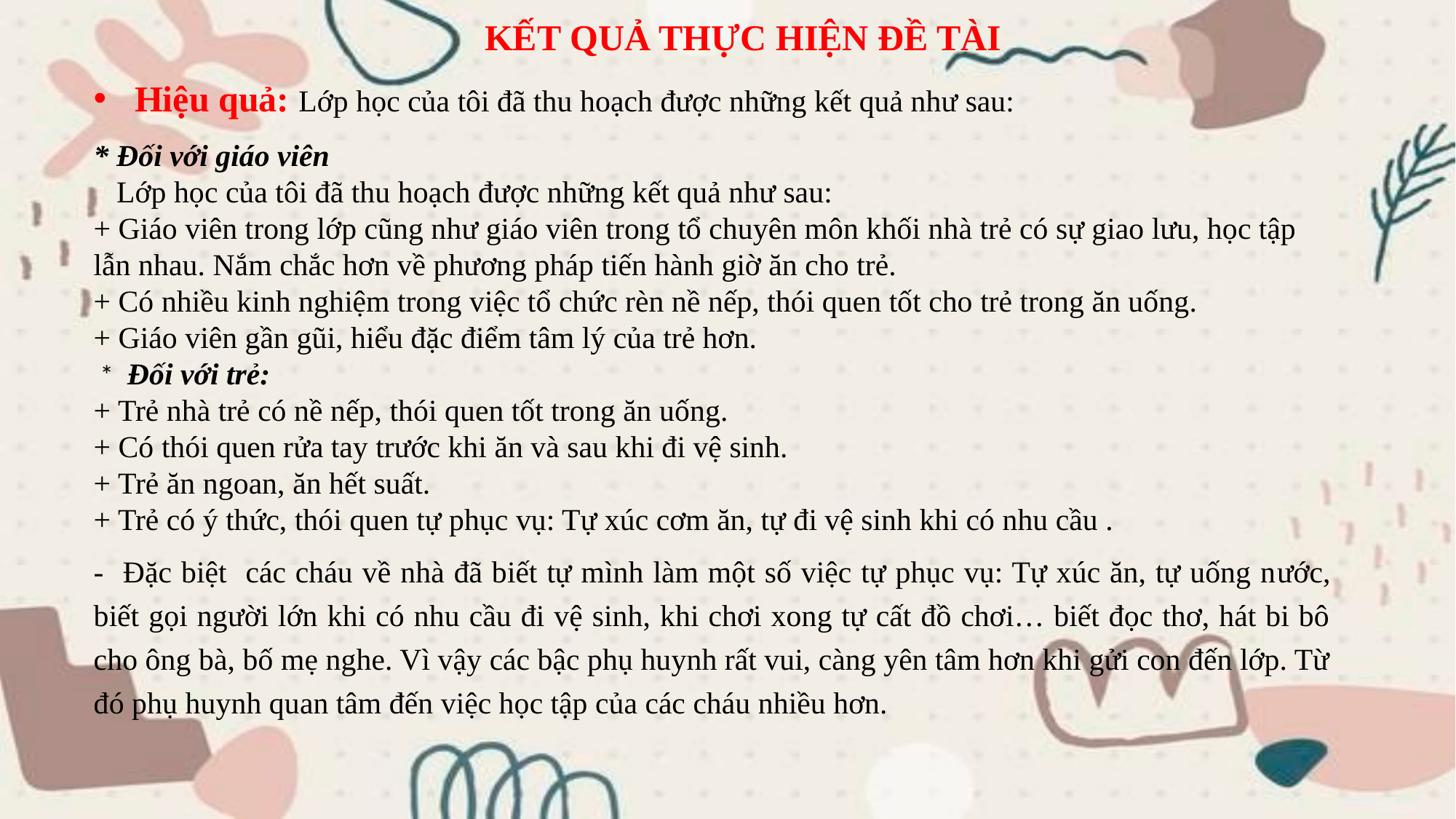

KẾT QUẢ THỰC HIỆN ĐỀ TÀI
Hiệu quả: Lớp học của tôi đã thu hoạch được những kết quả như sau:
* Đối với giáo viên
   Lớp học của tôi đã thu hoạch được những kết quả như sau:
+ Giáo viên trong lớp cũng như giáo viên trong tổ chuyên môn khối nhà trẻ có sự giao lưu, học tập lẫn nhau. Nắm chắc hơn về phương pháp tiến hành giờ ăn cho trẻ.
+ Có nhiều kinh nghiệm trong việc tổ chức rèn nề nếp, thói quen tốt cho trẻ trong ăn uống.
+ Giáo viên gần gũi, hiểu đặc điểm tâm lý của trẻ hơn.
 *  Đối với trẻ:
+ Trẻ nhà trẻ có nề nếp, thói quen tốt trong ăn uống.
+ Có thói quen rửa tay trước khi ăn và sau khi đi vệ sinh.
+ Trẻ ăn ngoan, ăn hết suất.
+ Trẻ có ý thức, thói quen tự phục vụ: Tự xúc cơm ăn, tự đi vệ sinh khi có nhu cầu .
-  Đặc biệt  các cháu về nhà đã biết tự mình làm một số việc tự phục vụ: Tự xúc ăn, tự uống n­ước, biết gọi ng­ười lớn khi có nhu cầu đi vệ sinh, khi chơi xong tự cất đồ chơi… biết đọc thơ, hát bi bô cho ông bà, bố mẹ nghe. Vì vậy các bậc phụ huynh rất vui, càng yên tâm hơn khi gửi con đến lớp. Từ đó phụ huynh quan tâm đến việc học tập của các cháu nhiều hơn.